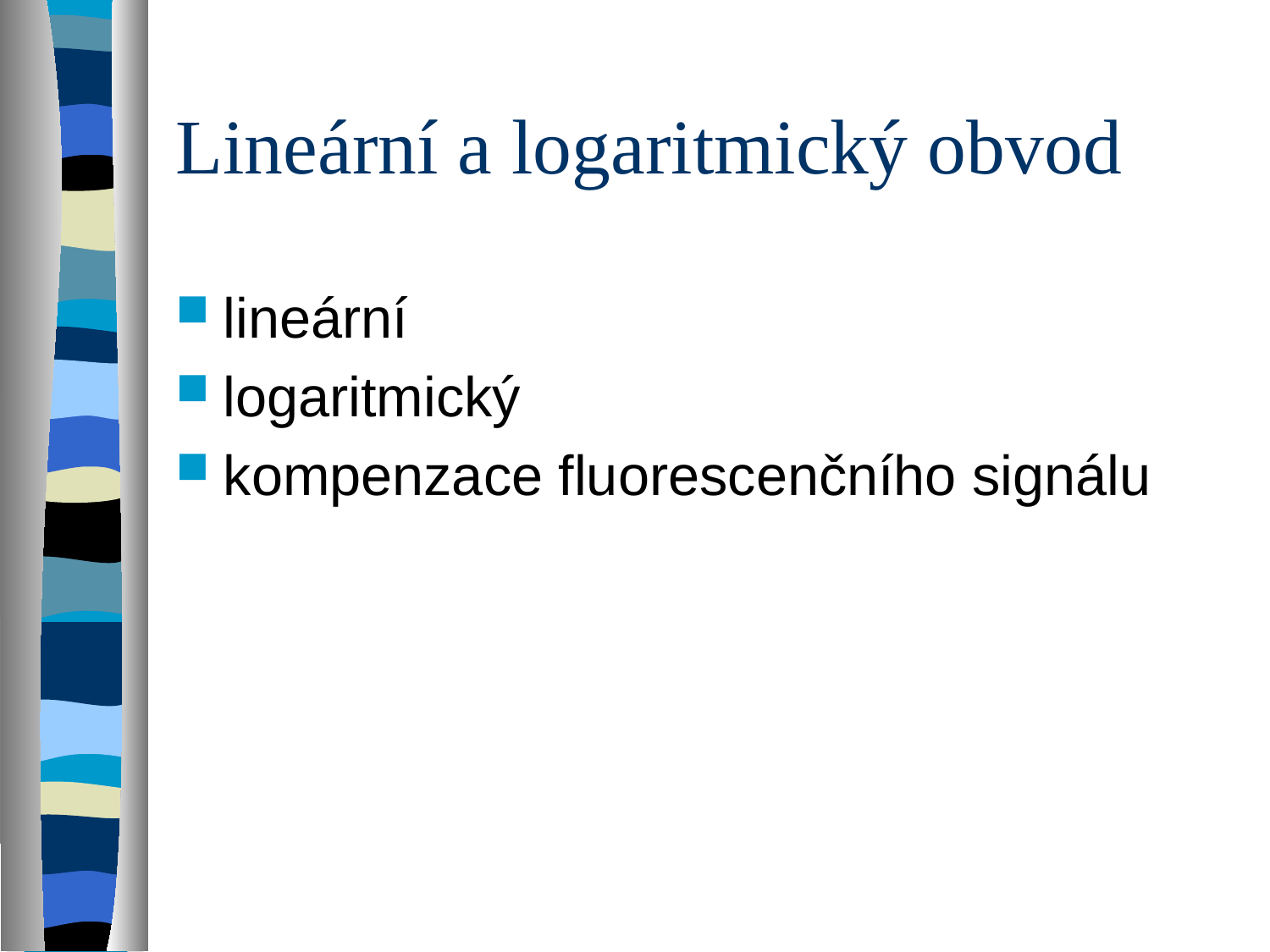

# Lineární a logaritmický obvod
lineární
logaritmický
kompenzace fluorescenčního signálu